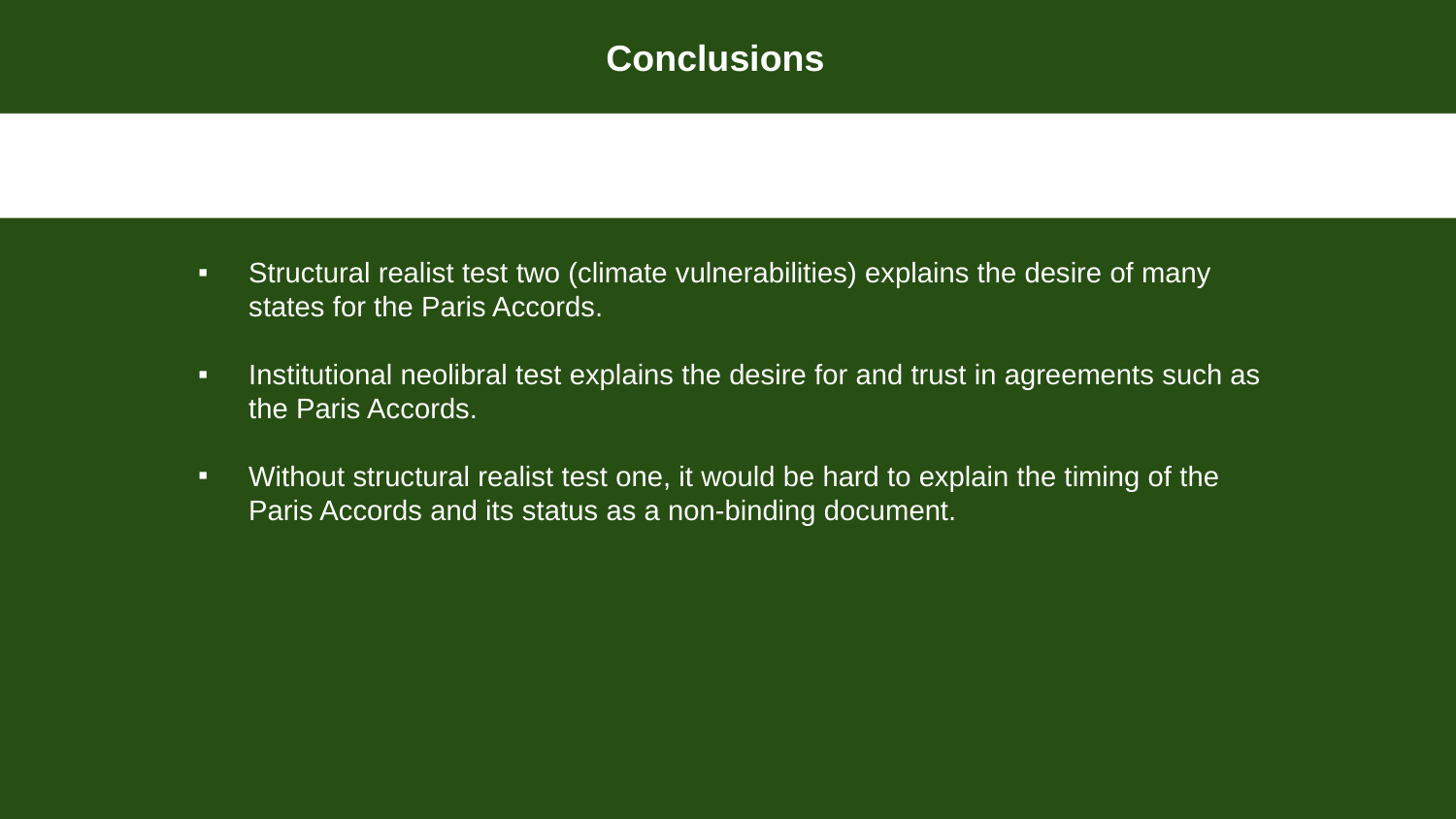

# Conclusions
Structural realist test two (climate vulnerabilities) explains the desire of many states for the Paris Accords.

Institutional neolibral test explains the desire for and trust in agreements such as the Paris Accords.

Without structural realist test one, it would be hard to explain the timing of the Paris Accords and its status as a non-binding document.